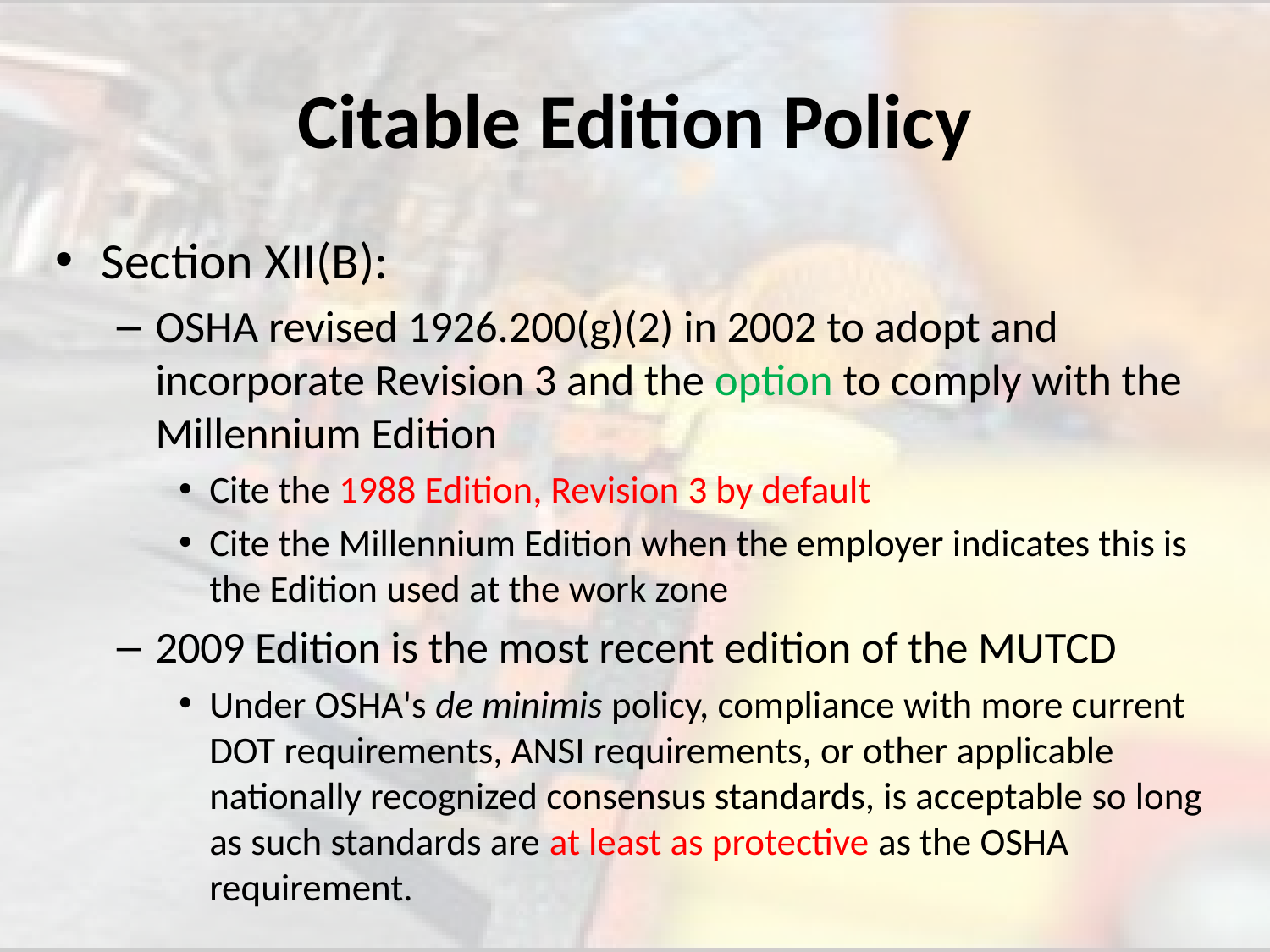

# Citable Edition Policy
Section XII(B):
OSHA revised 1926.200(g)(2) in 2002 to adopt and incorporate Revision 3 and the option to comply with the Millennium Edition
Cite the 1988 Edition, Revision 3 by default
Cite the Millennium Edition when the employer indicates this is the Edition used at the work zone
2009 Edition is the most recent edition of the MUTCD
Under OSHA's de minimis policy, compliance with more current DOT requirements, ANSI requirements, or other applicable nationally recognized consensus standards, is acceptable so long as such standards are at least as protective as the OSHA requirement.